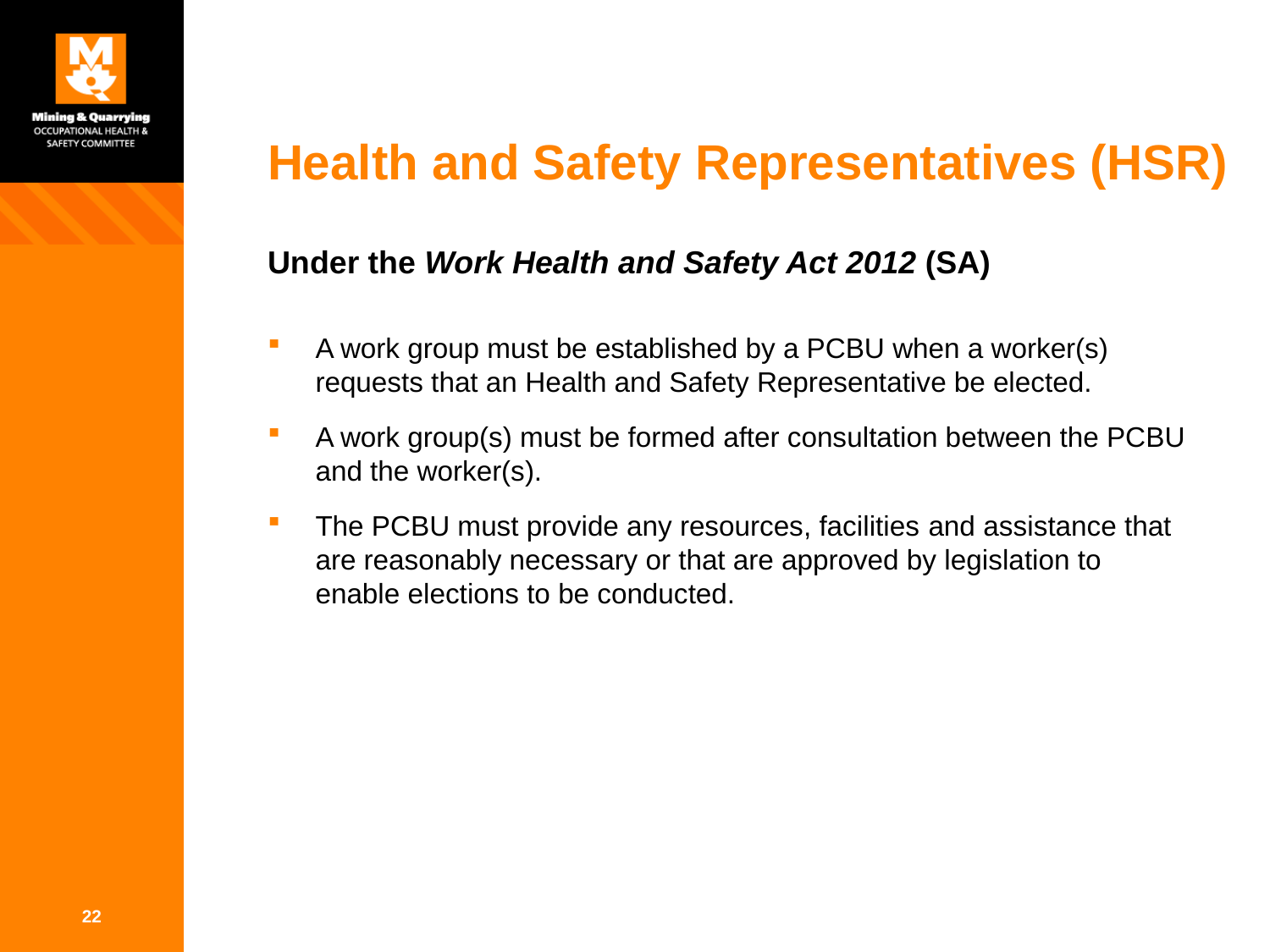

# Health and Safety Representatives (HSR)
Under the Work Health and Safety Act 2012 (SA)

A work group must be established by a PCBU when a worker(s) requests that an Health and Safety Representative be elected.
A work group(s) must be formed after consultation between the PCBU and the worker(s).
The PCBU must provide any resources, facilities and assistance that are reasonably necessary or that are approved by legislation to enable elections to be conducted.

22